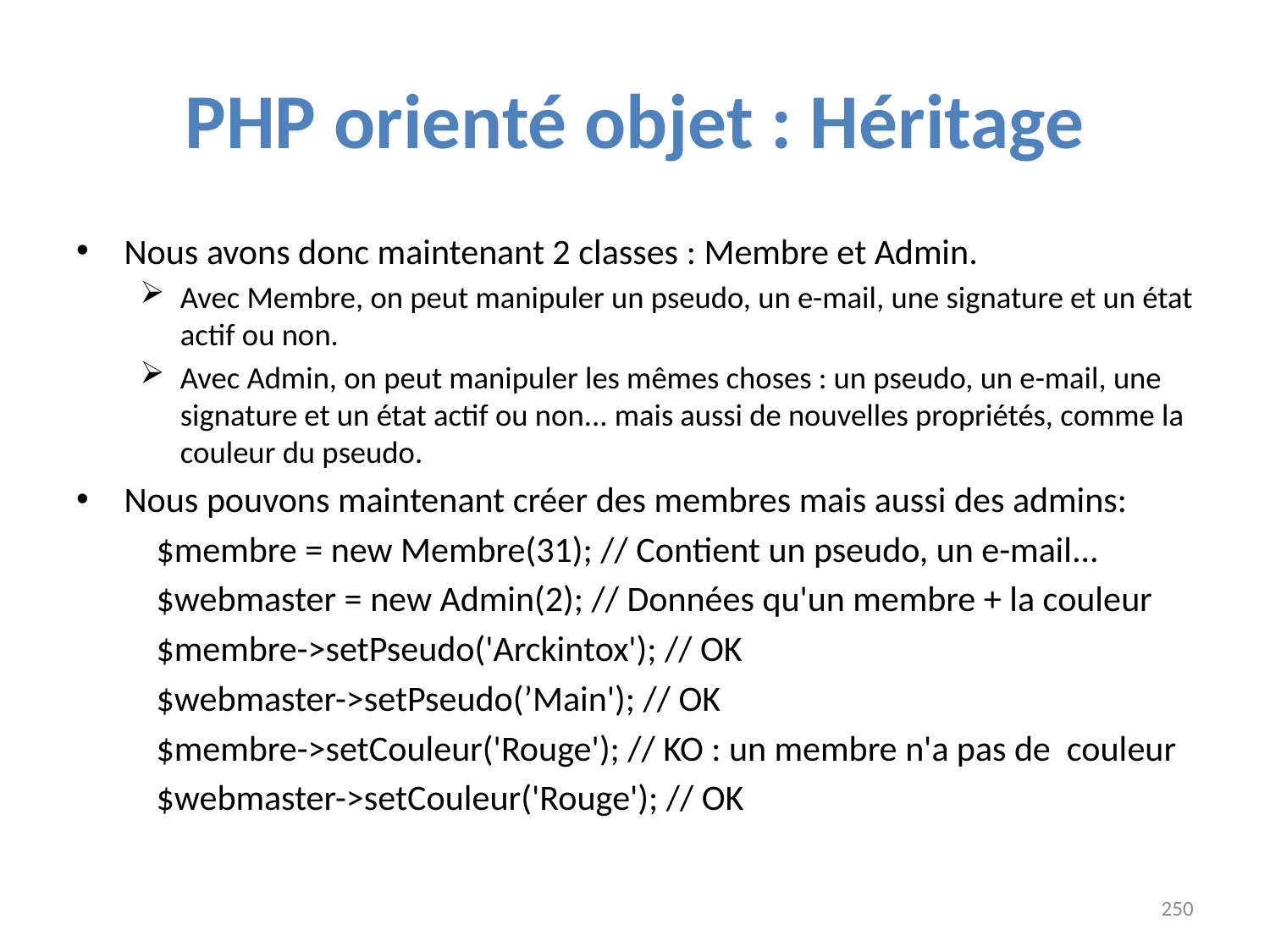

# PHP orienté objet : Héritage
Nous avons donc maintenant 2 classes : Membre et Admin.
Avec Membre, on peut manipuler un pseudo, un e-mail, une signature et un état actif ou non.
Avec Admin, on peut manipuler les mêmes choses : un pseudo, un e-mail, une signature et un état actif ou non... mais aussi de nouvelles propriétés, comme la couleur du pseudo.
Nous pouvons maintenant créer des membres mais aussi des admins:
	$membre = new Membre(31); // Contient un pseudo, un e-mail...
	$webmaster = new Admin(2); // Données qu'un membre + la couleur
	$membre->setPseudo('Arckintox'); // OK
	$webmaster->setPseudo(’Main'); // OK
	$membre->setCouleur('Rouge'); // KO : un membre n'a pas de  couleur
	$webmaster->setCouleur('Rouge'); // OK

250